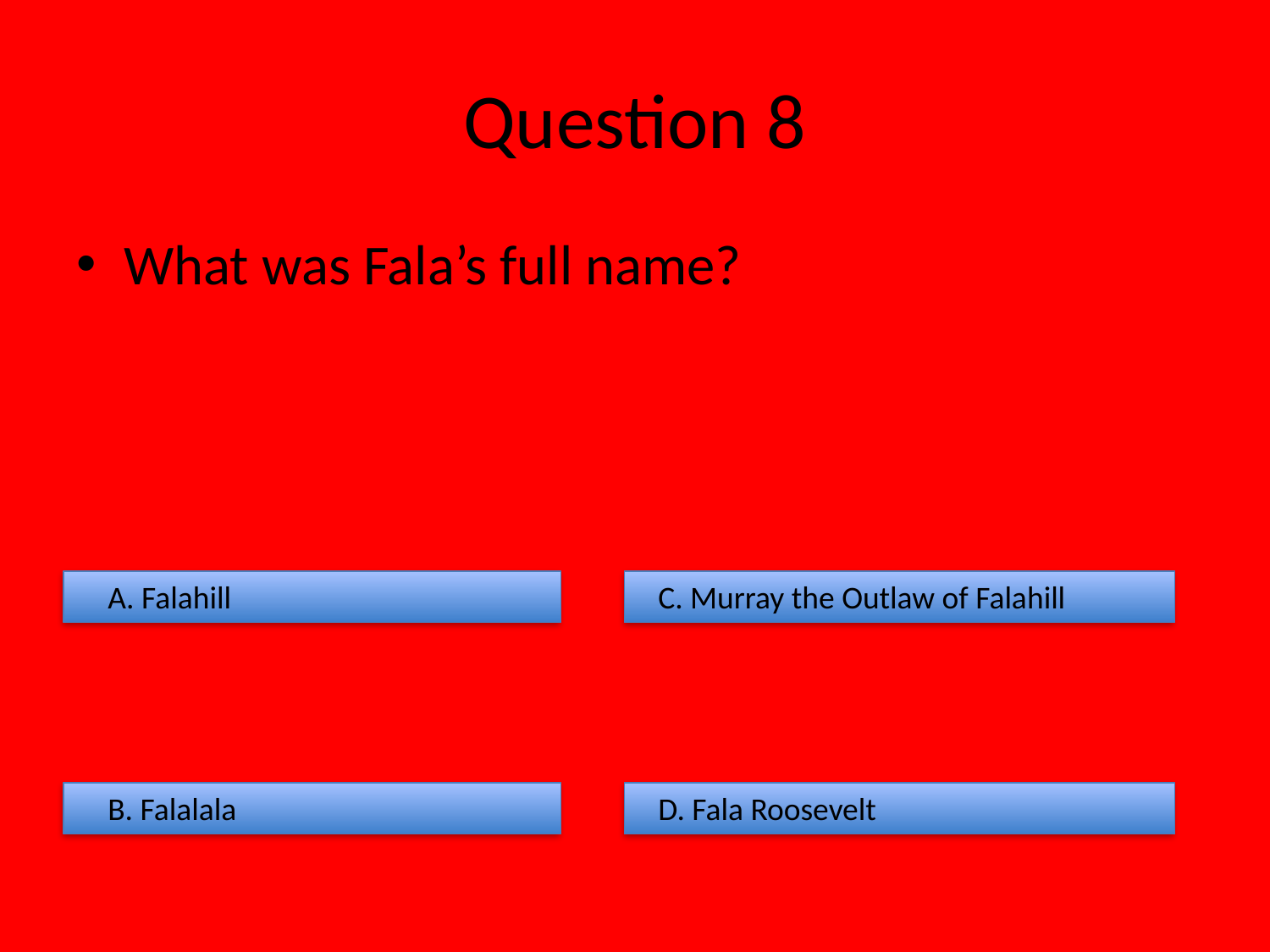

# Question 8
What was Fala’s full name?

A. Falahill

C. Murray the Outlaw of Falahill

B. Falalala

D. Fala Roosevelt